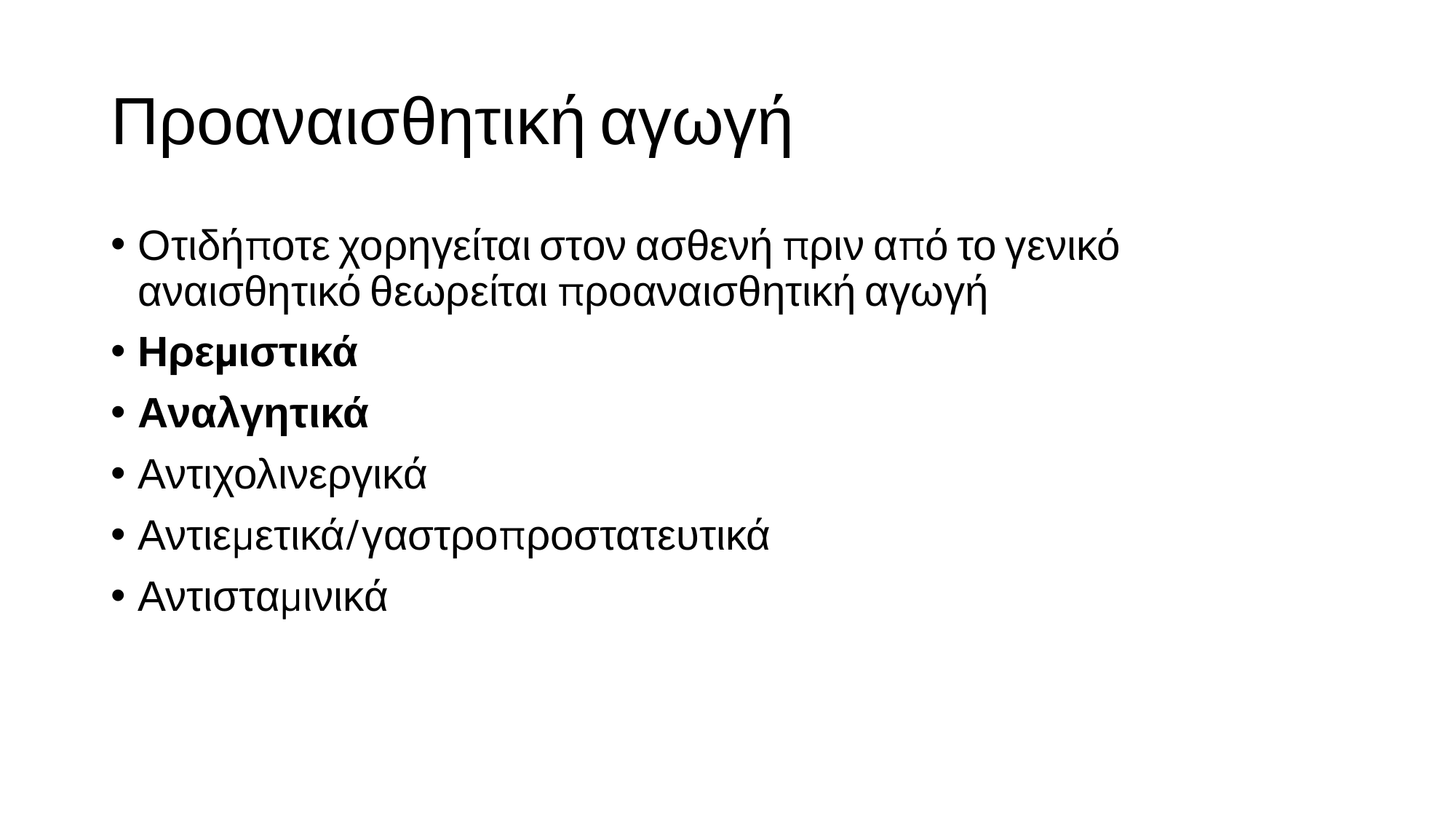

# Προαναισθητική αγωγή
Οτιδήποτε χορηγείται στον ασθενή πριν από το γενικό αναισθητικό θεωρείται προαναισθητική αγωγή
Ηρεμιστικά
Αναλγητικά
Αντιχολινεργικά
Αντιεμετικά/γαστροπροστατευτικά
Αντισταμινικά